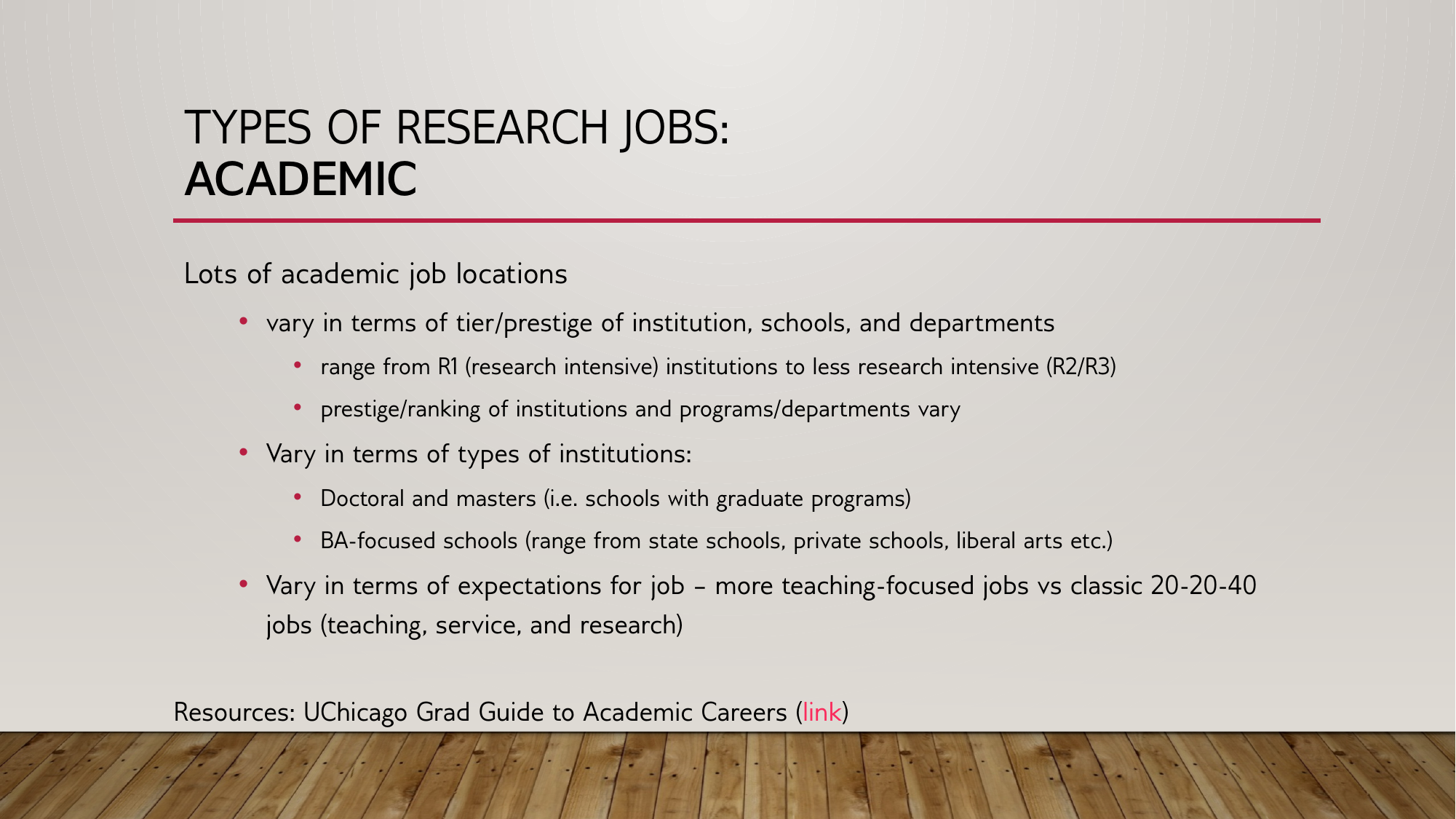

# Types of research jobs: Academic
Lots of academic job locations
vary in terms of tier/prestige of institution, schools, and departments
range from R1 (research intensive) institutions to less research intensive (R2/R3)
prestige/ranking of institutions and programs/departments vary
Vary in terms of types of institutions:
Doctoral and masters (i.e. schools with graduate programs)
BA-focused schools (range from state schools, private schools, liberal arts etc.)
Vary in terms of expectations for job – more teaching-focused jobs vs classic 20-20-40 jobs (teaching, service, and research)

Resources: UChicago Grad Guide to Academic Careers (link)